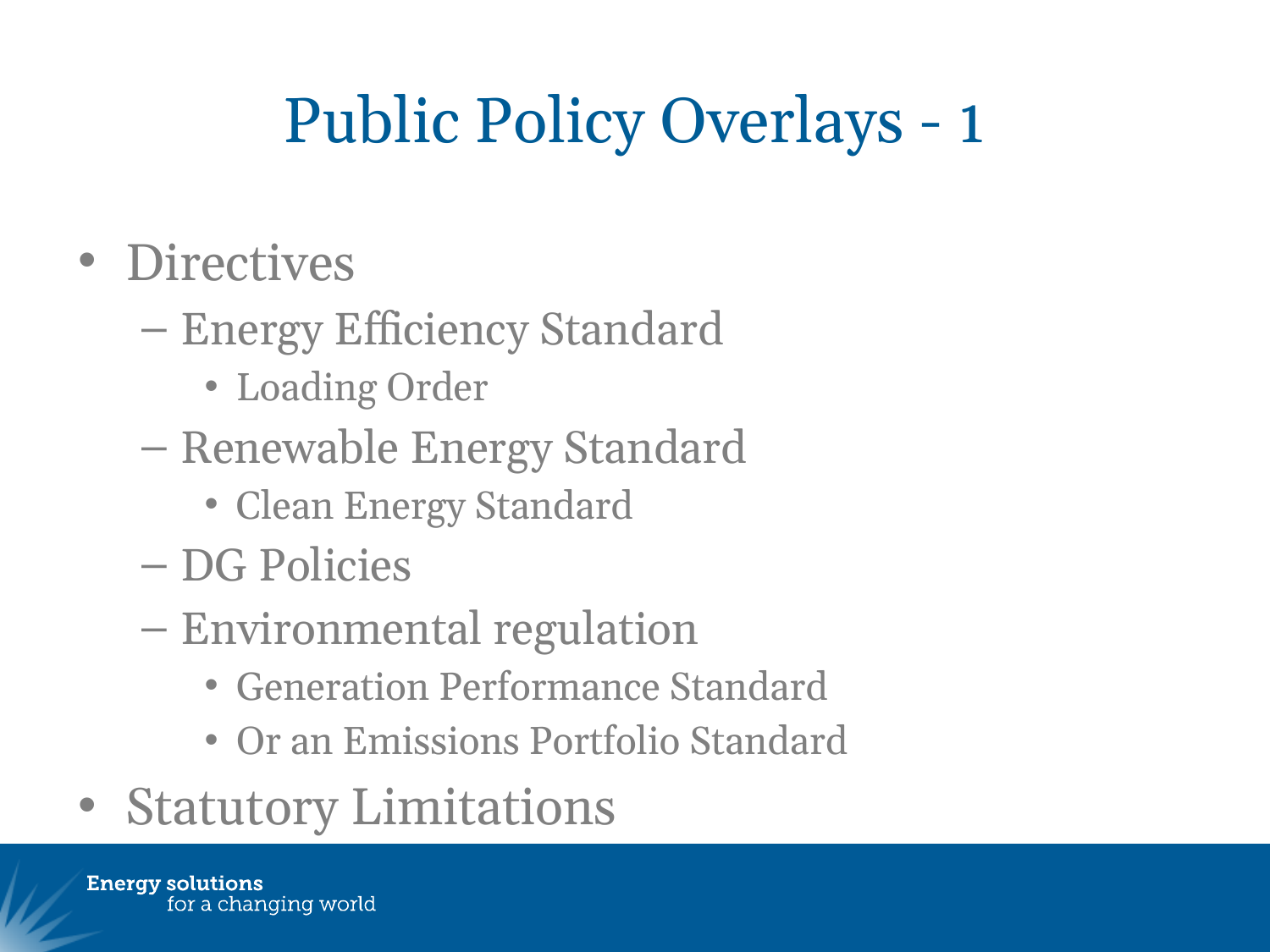

# Public Policy Overlays - 1
Directives
Energy Efficiency Standard
Loading Order
Renewable Energy Standard
Clean Energy Standard
DG Policies
Environmental regulation
Generation Performance Standard
Or an Emissions Portfolio Standard
Statutory Limitations